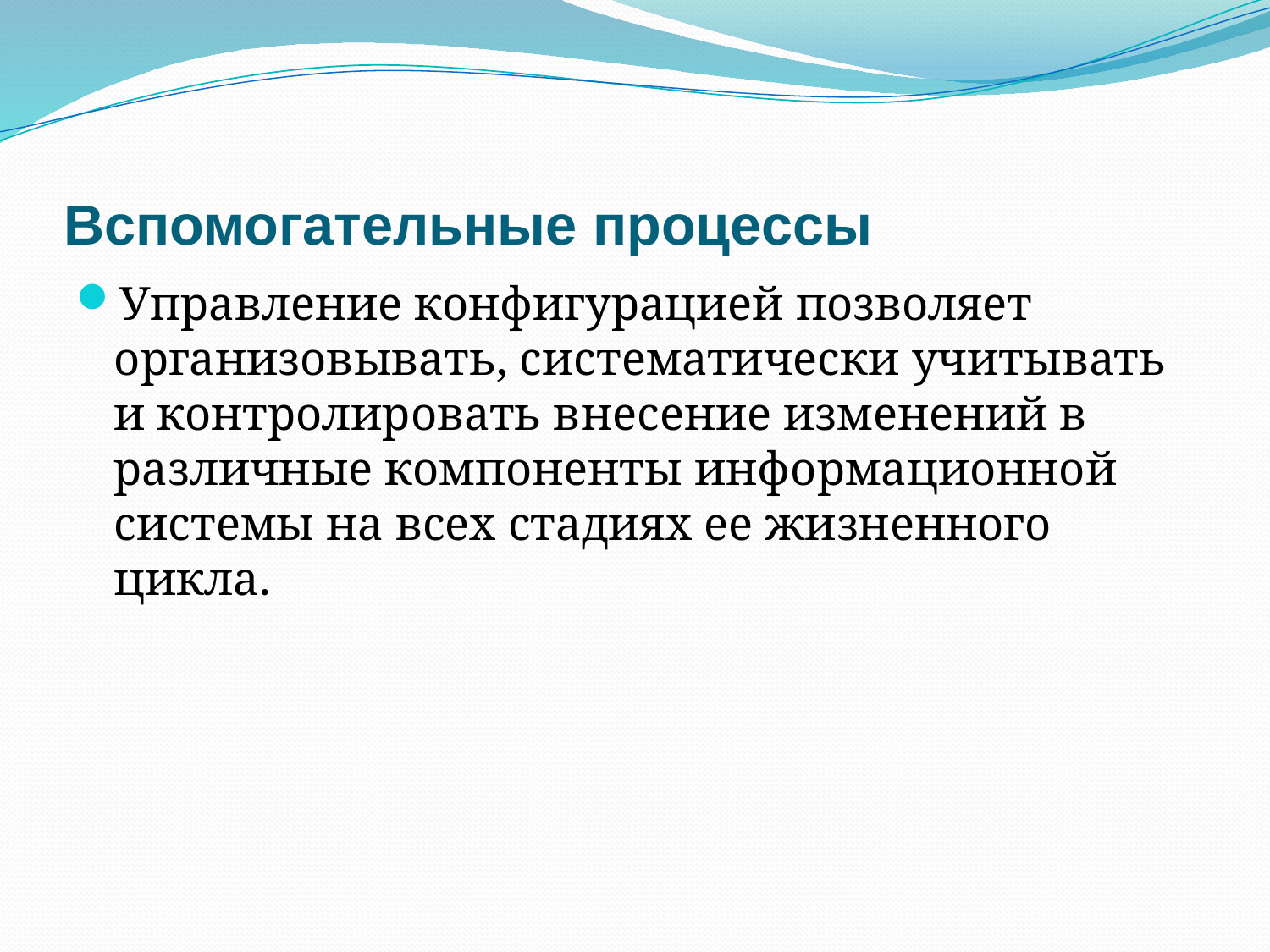

# Вспомогательные процессы
Управление конфигурацией позволяет организовывать, систематически учитывать и контролировать внесение изменений в различные компоненты информационной системы на всех стадиях ее жизненного цикла.